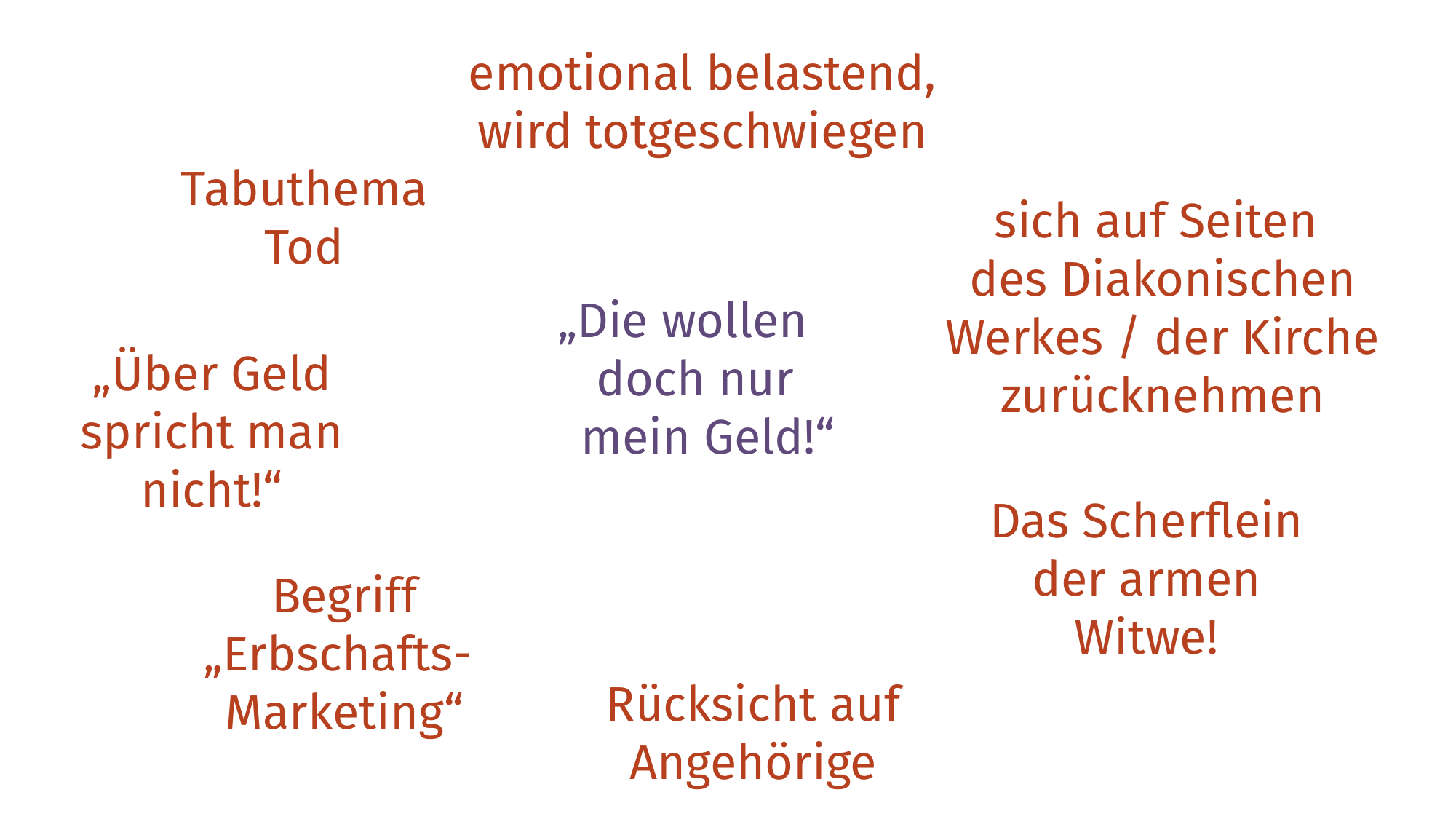

emotional belastend,
wird totgeschwiegen
Tabuthema Tod
sich auf Seiten
des Diakonischen Werkes / der Kirche zurücknehmen
„Die wollen
  doch nur
    mein Geld!“
„Über Geld spricht man nicht!“
Das Scherflein der armen Witwe!
Begriff „Erbschafts-  Marketing“
Rücksicht auf Angehörige